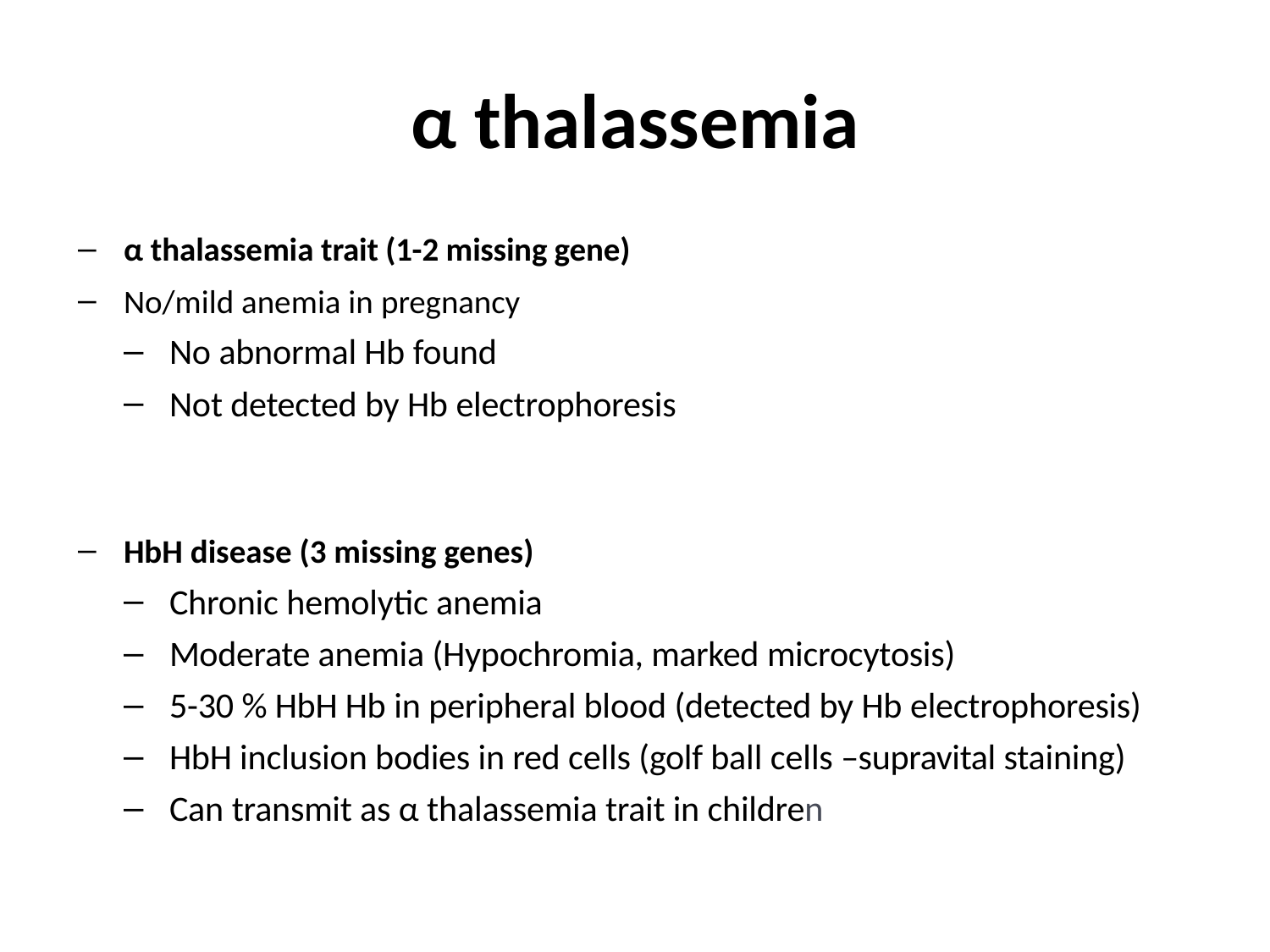

# α thalassemia
α thalassemia trait (1-2 missing gene)
No/mild anemia in pregnancy
No abnormal Hb found
Not detected by Hb electrophoresis

HbH disease (3 missing genes)
Chronic hemolytic anemia
Moderate anemia (Hypochromia, marked microcytosis)
5-30 % HbH Hb in peripheral blood (detected by Hb electrophoresis)
HbH inclusion bodies in red cells (golf ball cells –supravital staining)
Can transmit as α thalassemia trait in children